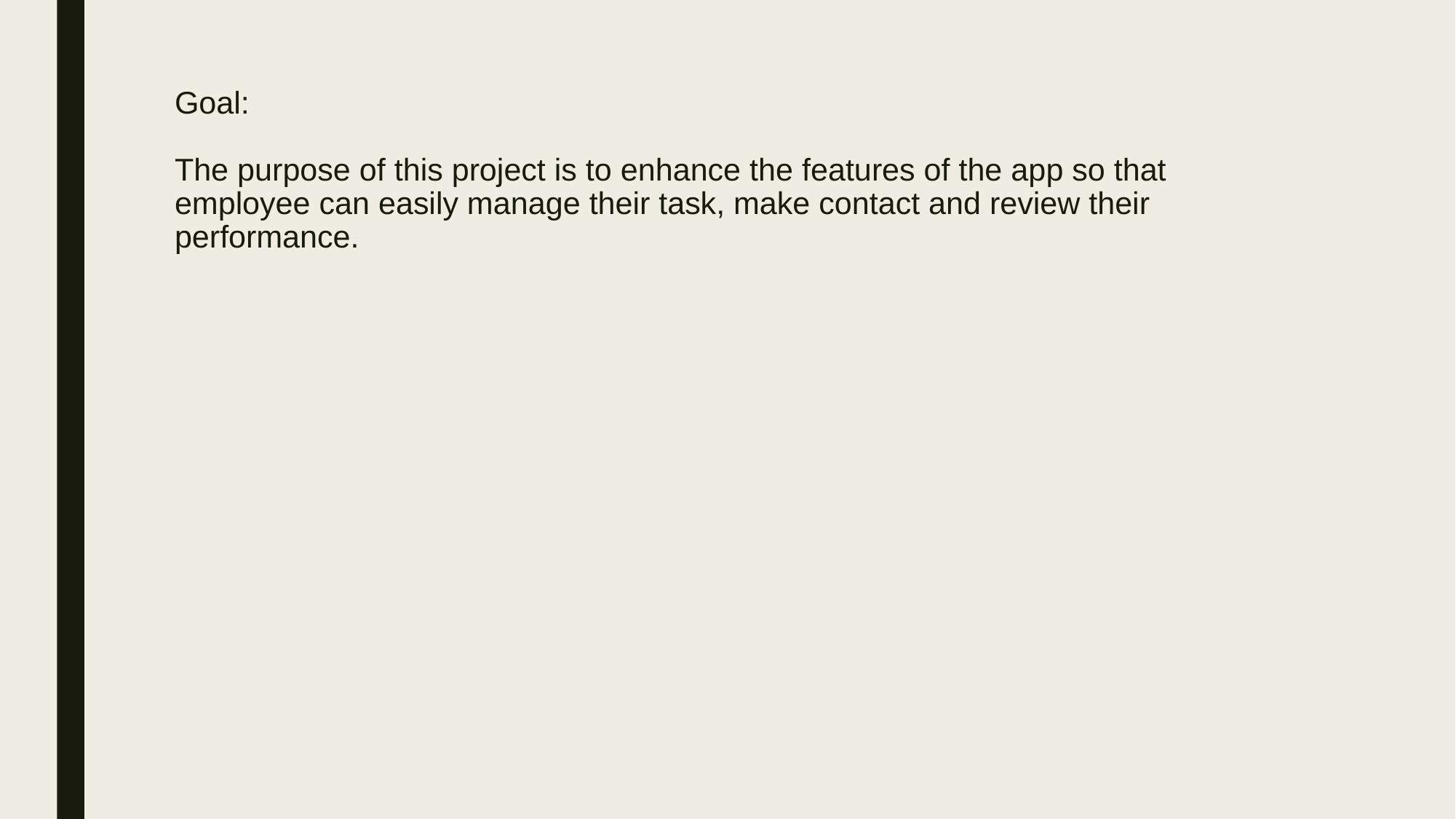

# Goal: The purpose of this project is to enhance the features of the app so that employee can easily manage their task, make contact and review their performance.